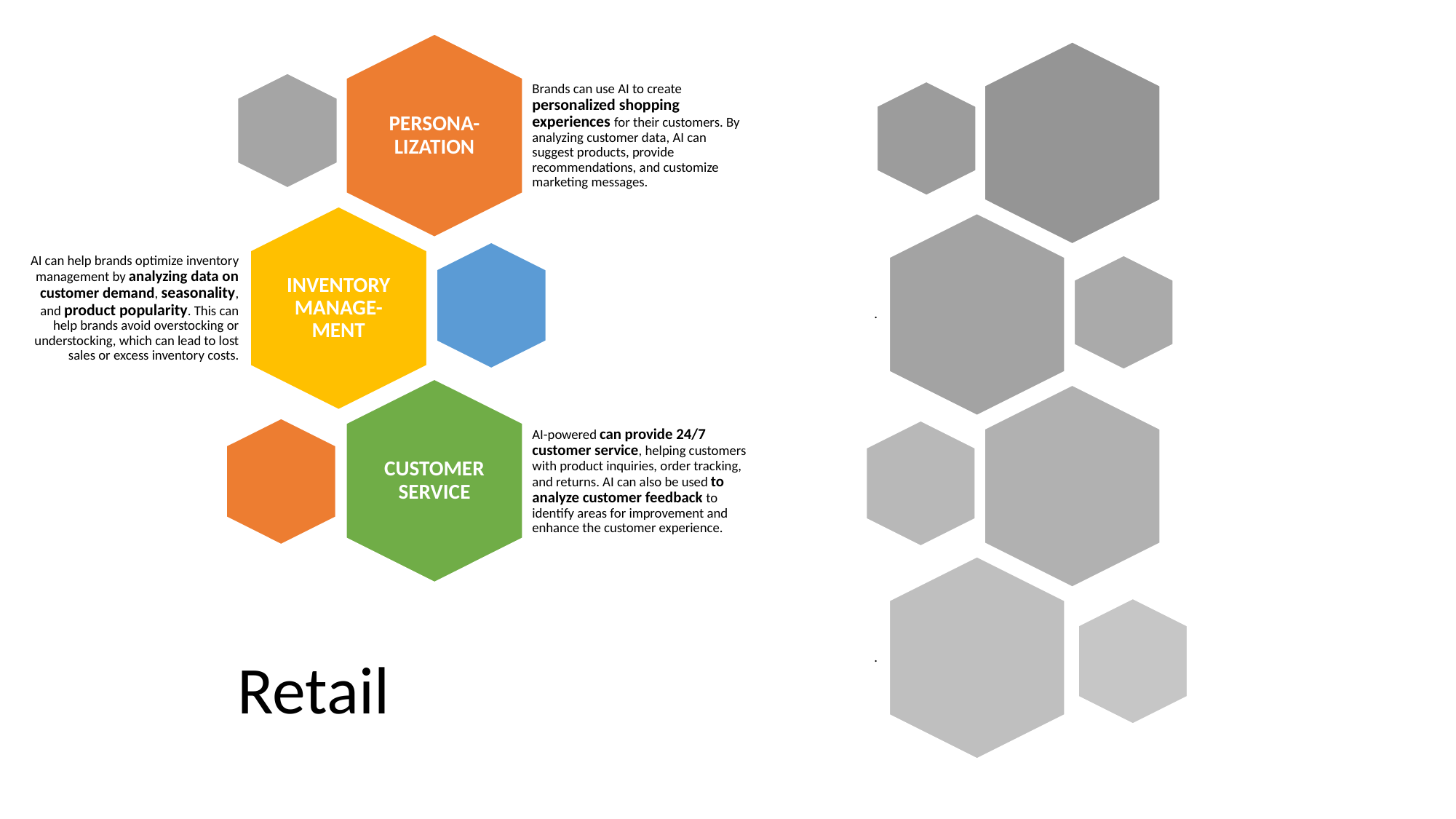

PERSONA-LIZATION
Brands can use AI to create personalized shopping experiences for their customers. By analyzing customer data, AI can suggest products, provide recommendations, and customize marketing messages.

INVENTORY MANAGE-MENT
AI can help brands optimize inventory management by analyzing data on customer demand, seasonality, and product popularity. This can help brands avoid overstocking or understocking, which can lead to lost sales or excess inventory costs.

CUSTOMER SERVICE
AI-powered can provide 24/7 customer service, helping customers with product inquiries, order tracking, and returns. AI can also be used to analyze customer feedback to identify areas for improvement and enhance the customer experience.

.

.

Retail